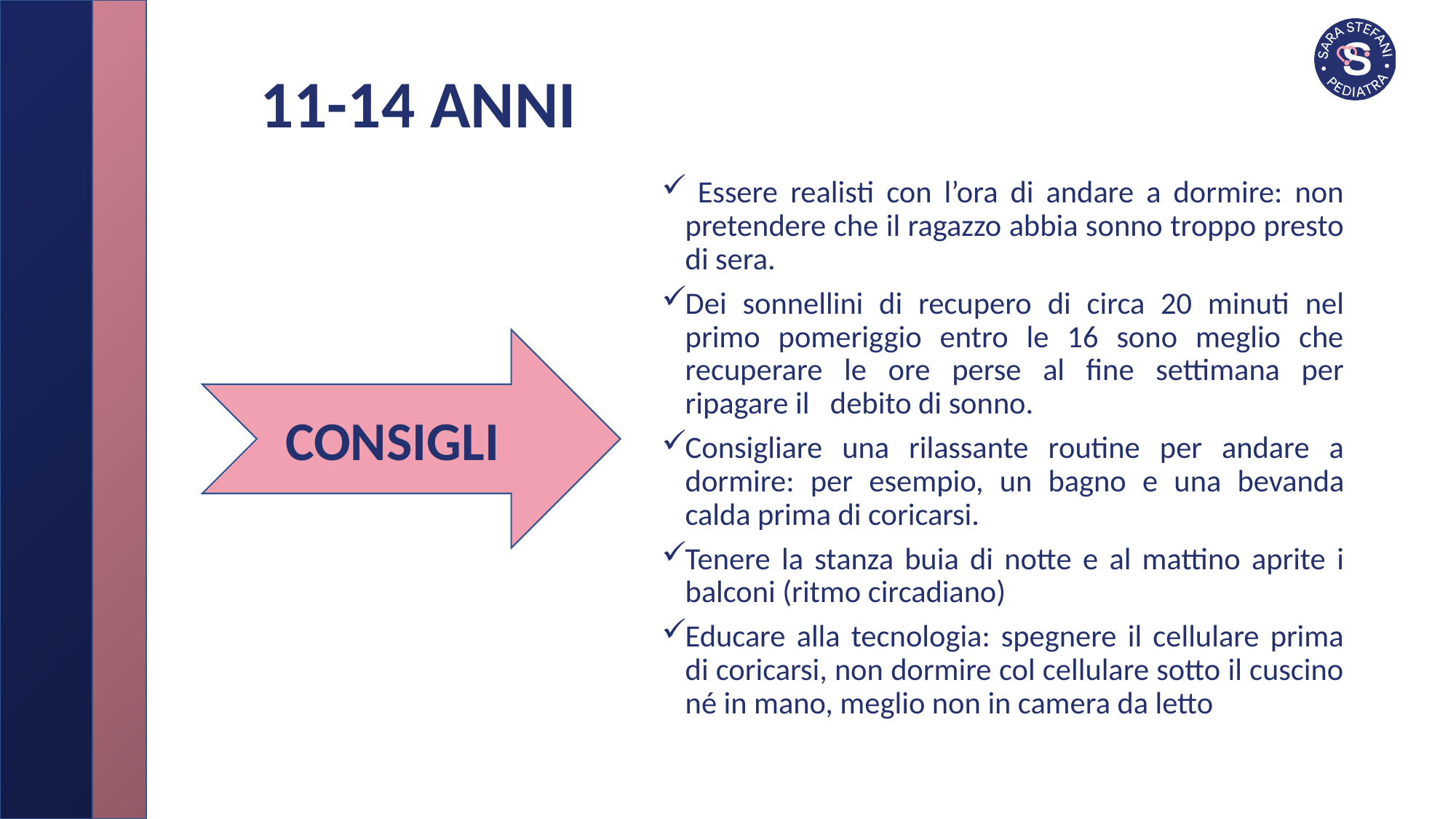

11-14 ANNI
 Essere realisti con l’ora di andare a dormire: non pretendere che il ragazzo abbia sonno troppo presto di sera.
Dei sonnellini di recupero di circa 20 minuti nel primo pomeriggio entro le 16 sono meglio che recuperare le ore perse al fine settimana per ripagare il   debito di sonno.
Consigliare una rilassante routine per andare a dormire: per esempio, un bagno e una bevanda calda prima di coricarsi.
Tenere la stanza buia di notte e al mattino aprite i balconi (ritmo circadiano)
Educare alla tecnologia: spegnere il cellulare prima di coricarsi, non dormire col cellulare sotto il cuscino né in mano, meglio non in camera da letto

CONSIGLI